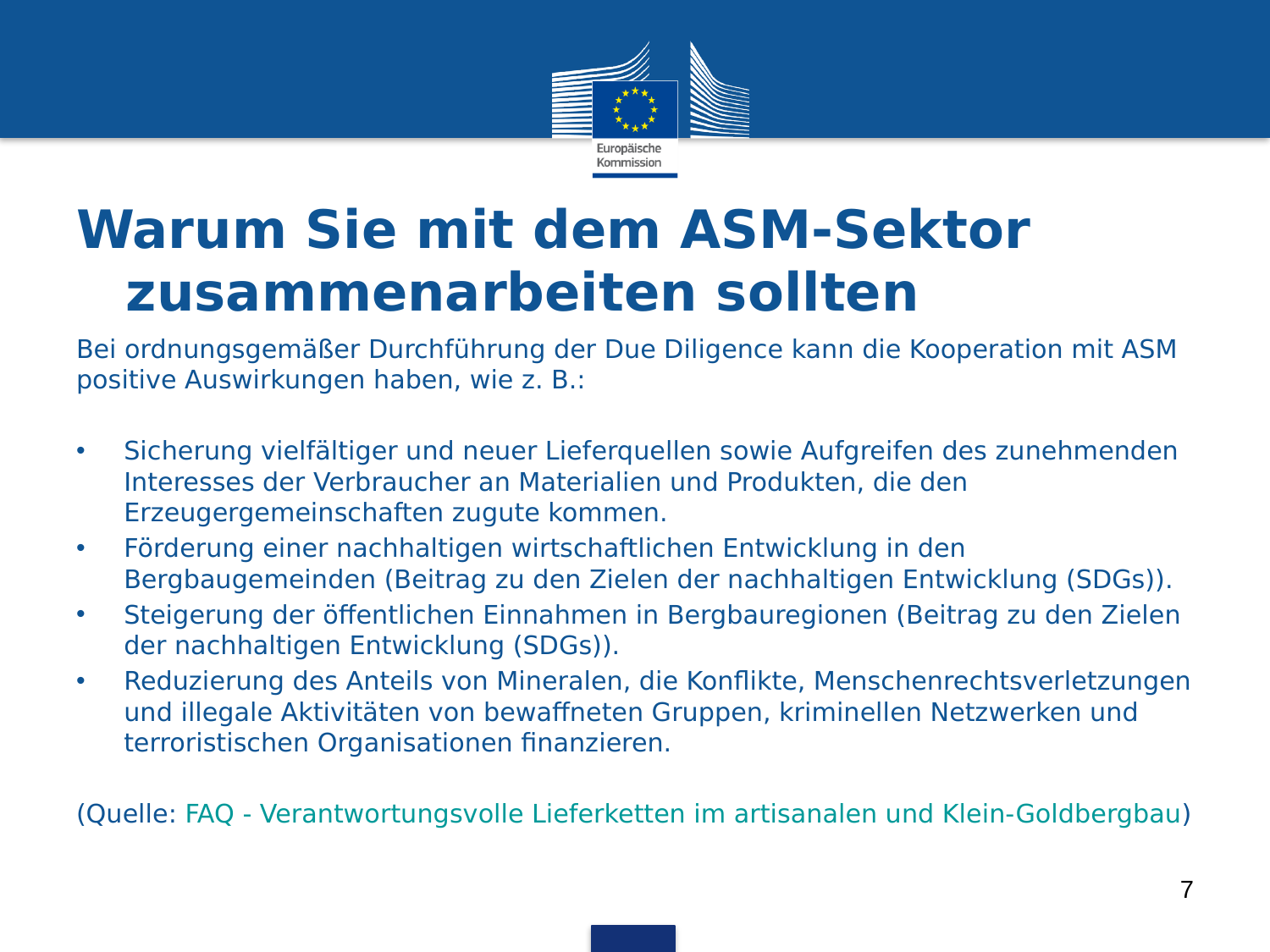

# Warum Sie mit dem ASM-Sektor zusammenarbeiten sollten
Bei ordnungsgemäßer Durchführung der Due Diligence kann die Kooperation mit ASM positive Auswirkungen haben, wie z. B.:

Sicherung vielfältiger und neuer Lieferquellen sowie Aufgreifen des zunehmenden Interesses der Verbraucher an Materialien und Produkten, die den Erzeugergemeinschaften zugute kommen.
Förderung einer nachhaltigen wirtschaftlichen Entwicklung in den Bergbaugemeinden (Beitrag zu den Zielen der nachhaltigen Entwicklung (SDGs)).
Steigerung der öffentlichen Einnahmen in Bergbauregionen (Beitrag zu den Zielen der nachhaltigen Entwicklung (SDGs)).
Reduzierung des Anteils von Mineralen, die Konflikte, Menschenrechtsverletzungen und illegale Aktivitäten von bewaffneten Gruppen, kriminellen Netzwerken und terroristischen Organisationen finanzieren.

(Quelle: FAQ - Verantwortungsvolle Lieferketten im artisanalen und Klein-Goldbergbau)

7